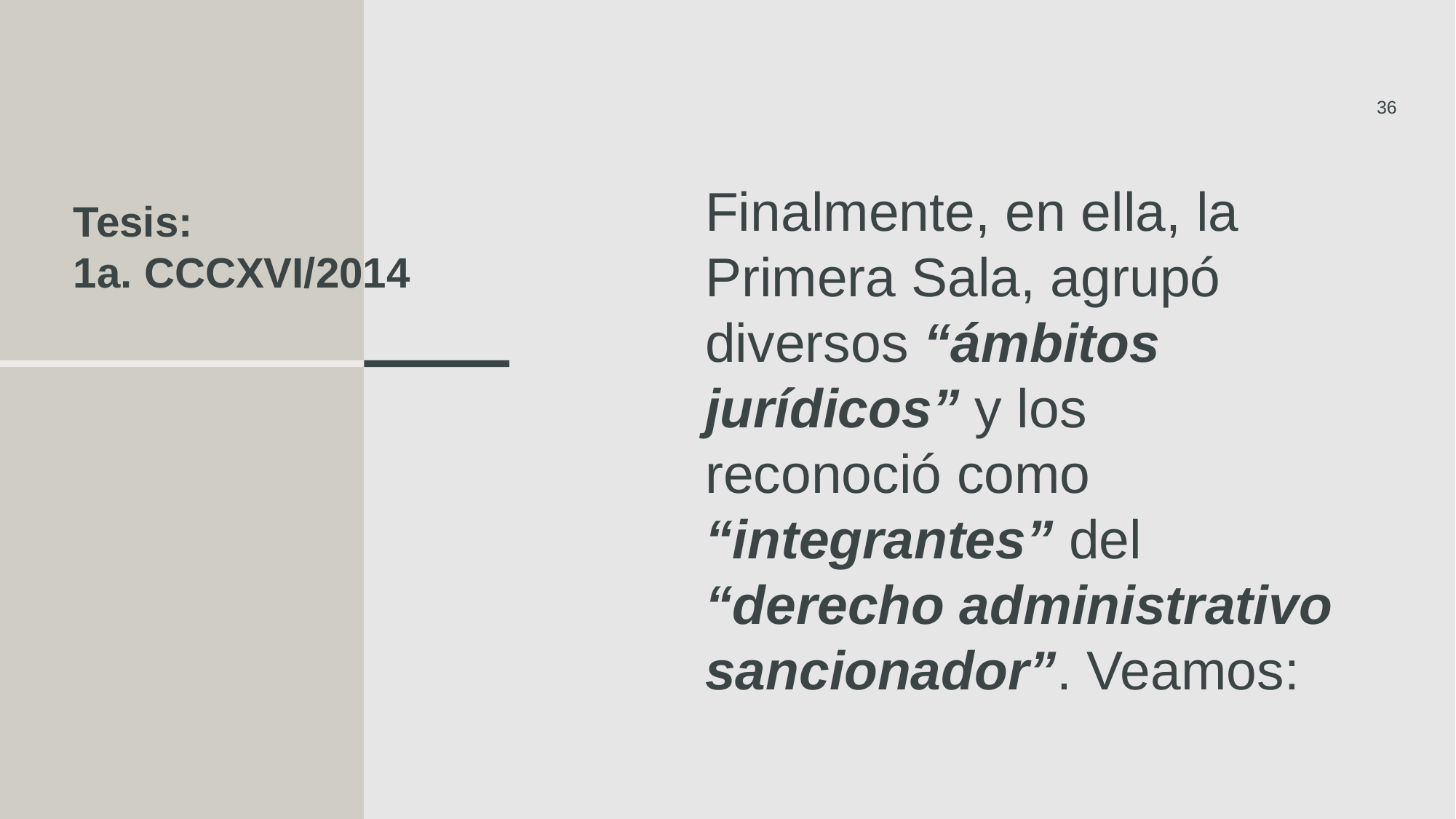

36
Finalmente, en ella, la Primera Sala, agrupó diversos “ámbitos jurídicos” y los reconoció como “integrantes” del “derecho administrativo sancionador”. Veamos:

Tesis:
1a. CCCXVI/2014